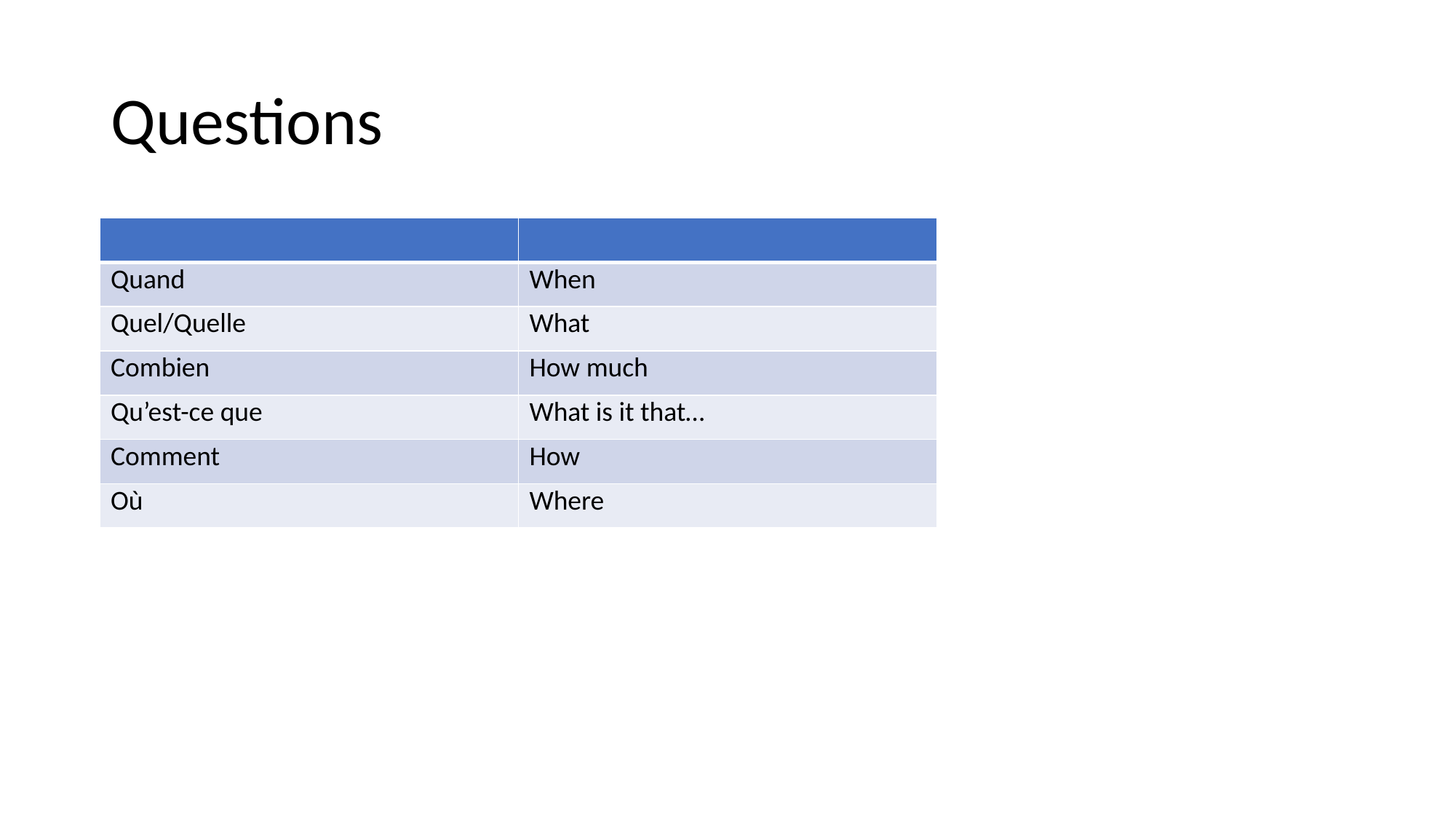

# Questions
|  |  |
| --- | --- |
| Quand | When |
| Quel/Quelle | What |
| Combien | How much |
| Qu’est-ce que | What is it that… |
| Comment | How |
| Où | Where |